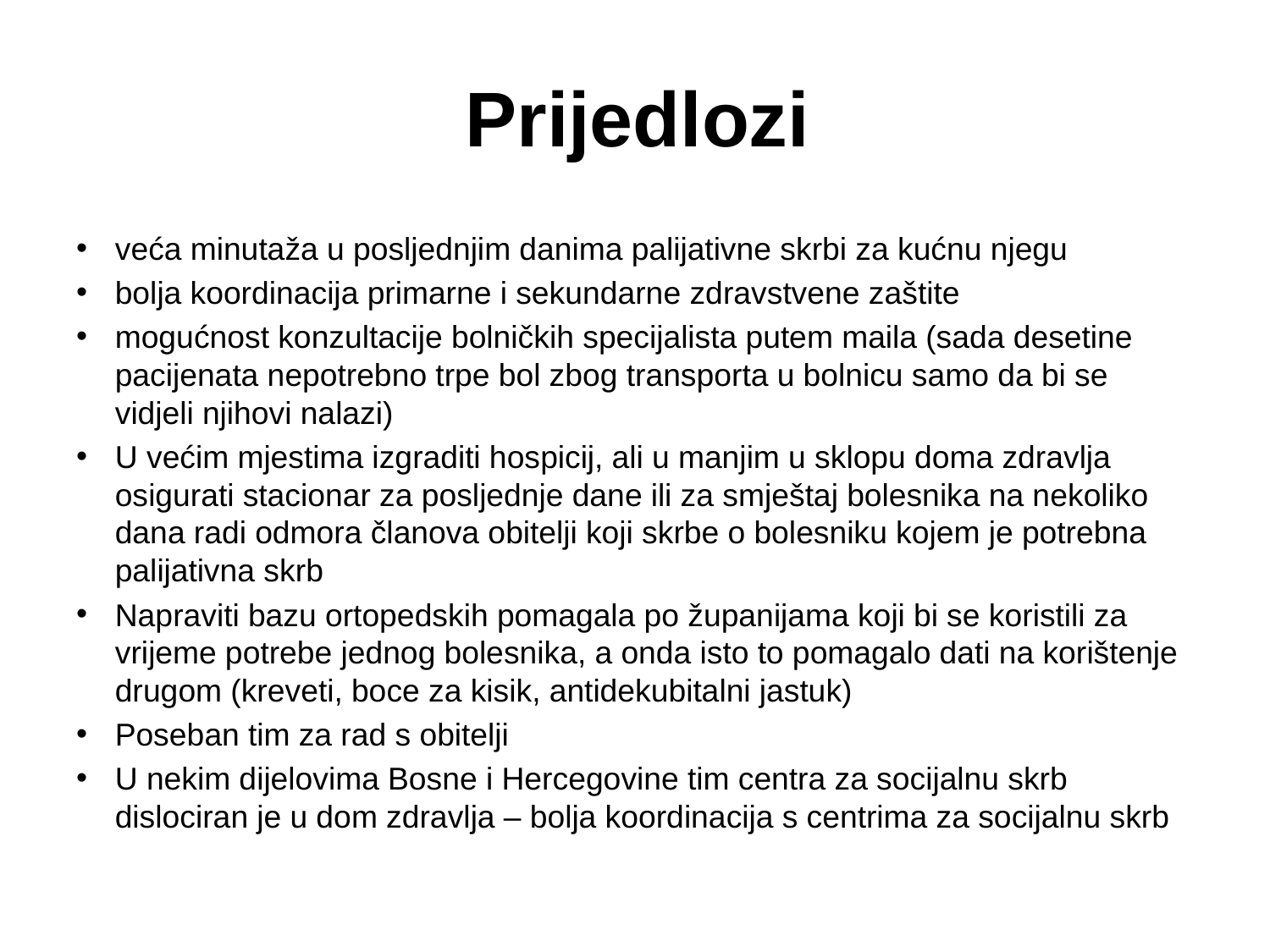

# Prijedlozi
veća minutaža u posljednjim danima palijativne skrbi za kućnu njegu
bolja koordinacija primarne i sekundarne zdravstvene zaštite
mogućnost konzultacije bolničkih specijalista putem maila (sada desetine pacijenata nepotrebno trpe bol zbog transporta u bolnicu samo da bi se vidjeli njihovi nalazi)
U većim mjestima izgraditi hospicij, ali u manjim u sklopu doma zdravlja osigurati stacionar za posljednje dane ili za smještaj bolesnika na nekoliko dana radi odmora članova obitelji koji skrbe o bolesniku kojem je potrebna palijativna skrb
Napraviti bazu ortopedskih pomagala po županijama koji bi se koristili za vrijeme potrebe jednog bolesnika, a onda isto to pomagalo dati na korištenje drugom (kreveti, boce za kisik, antidekubitalni jastuk)
Poseban tim za rad s obitelji
U nekim dijelovima Bosne i Hercegovine tim centra za socijalnu skrb dislociran je u dom zdravlja – bolja koordinacija s centrima za socijalnu skrb